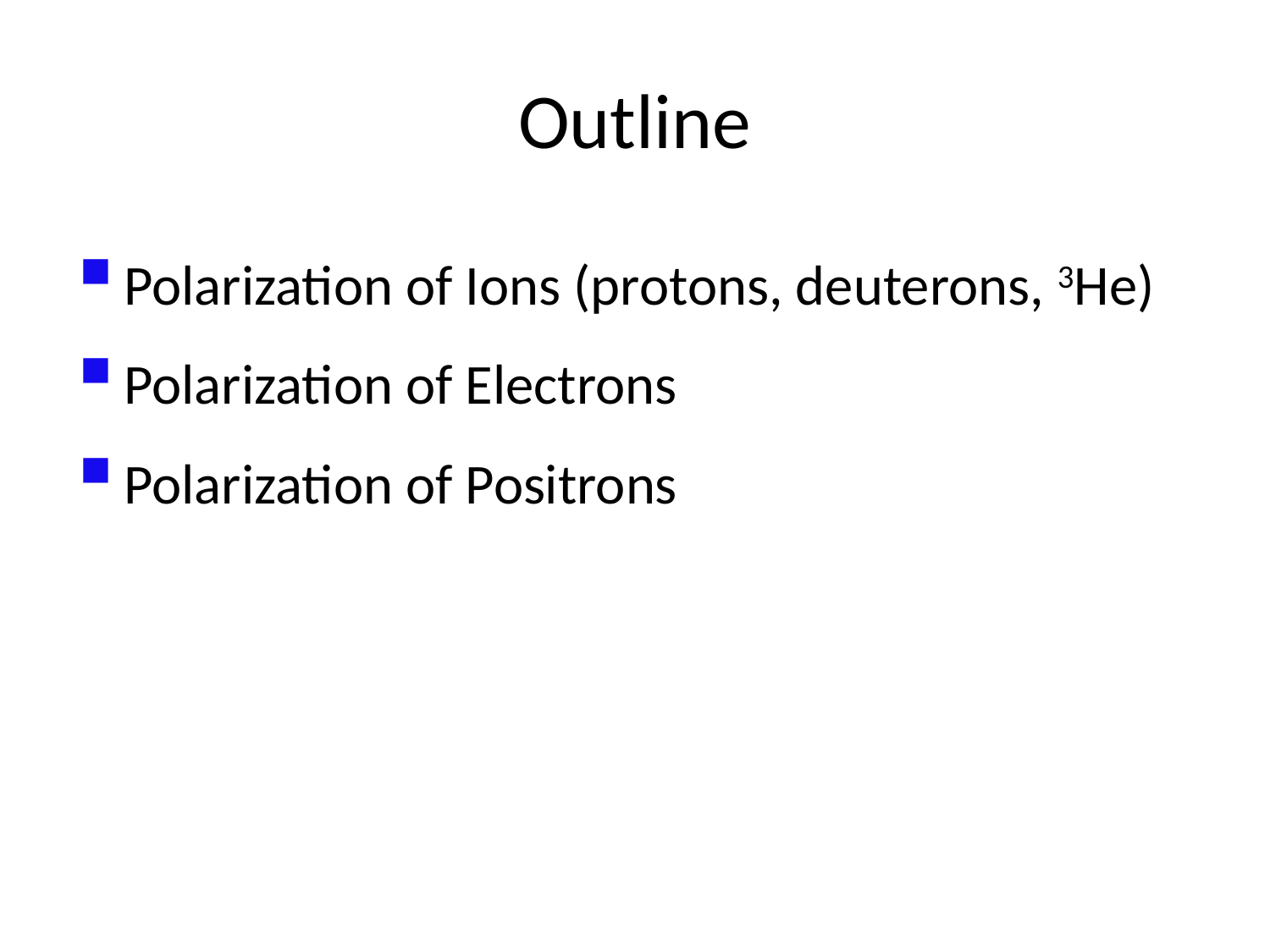

# Outline
Polarization of Ions (protons, deuterons, 3He)
Polarization of Electrons
Polarization of Positrons